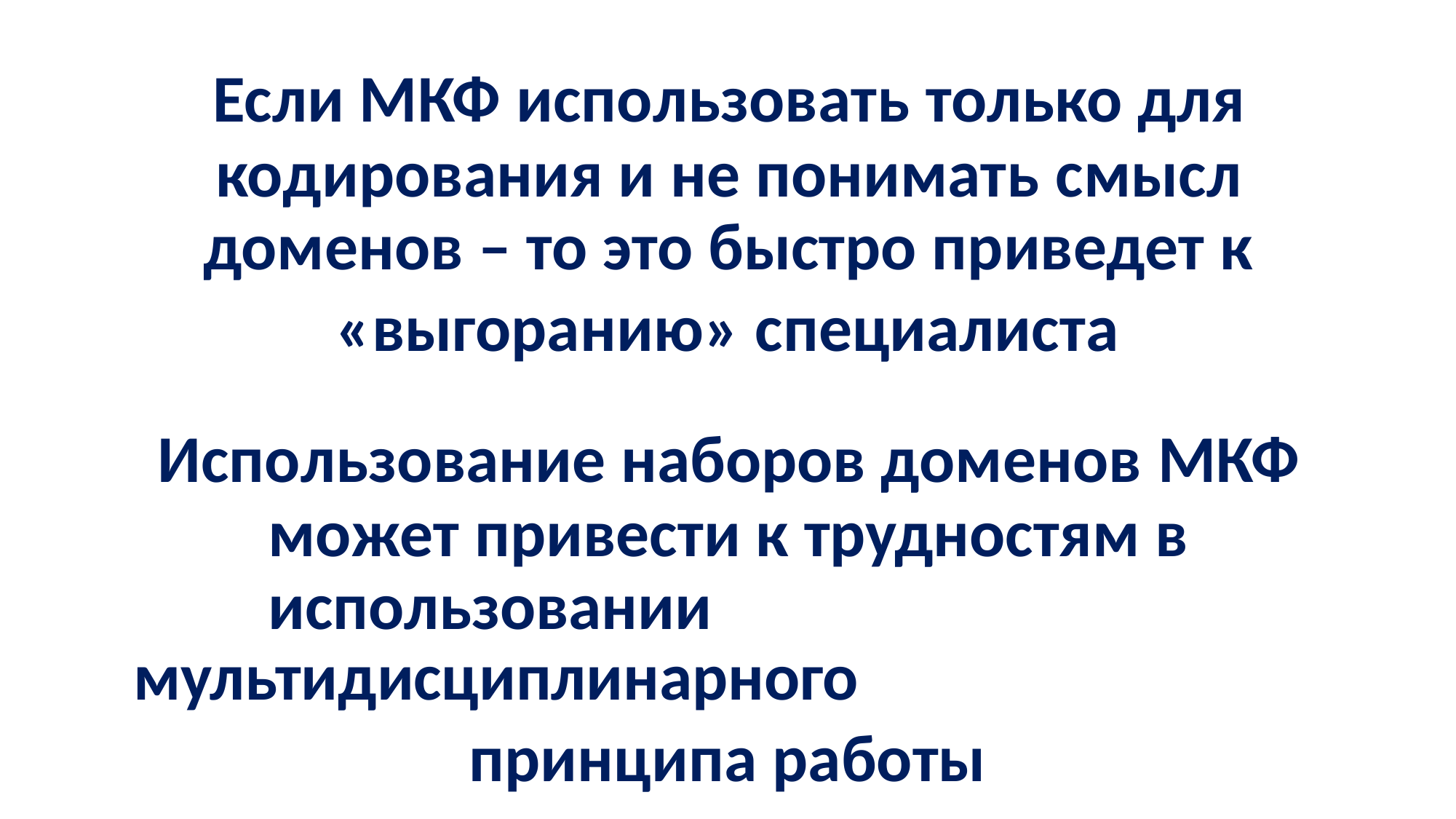

Если МКФ использовать только для
кодирования и не понимать смысл
доменов – то это быстро приведет к
«выгоранию» специалиста

Использование наборов доменов МКФ
может привести к трудностям в
использовании мультидисциплинарного
принципа работы